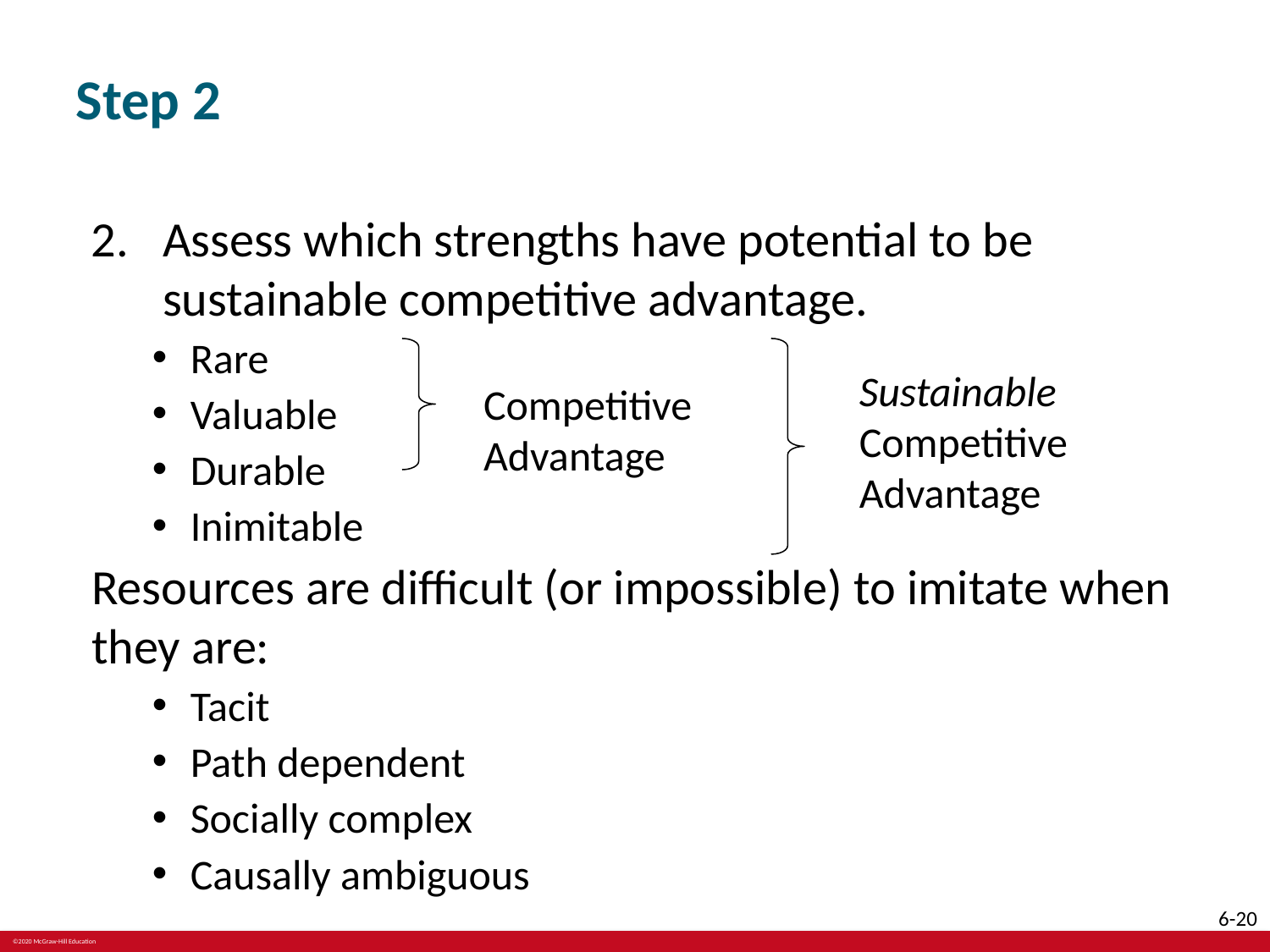

# Step 2
Assess which strengths have potential to be
sustainable competitive advantage.
Rare
Valuable
Durable
Inimitable
Resources are difficult (or impossible) to imitate when they are:
Tacit
Path dependent
Socially complex
Causally ambiguous

Sustainable Competitive Advantage
Competitive Advantage